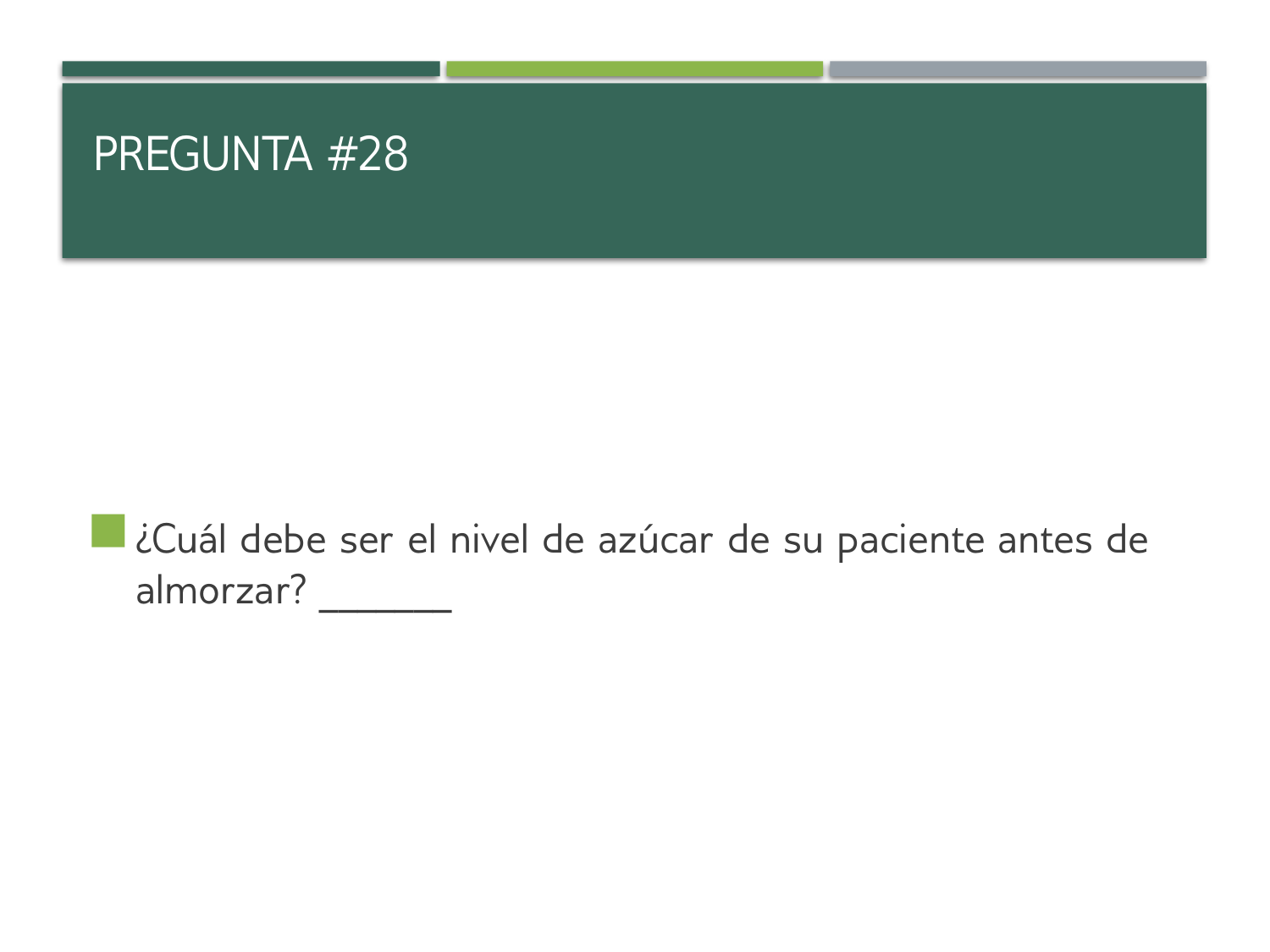

# Pregunta #28

¿Cuál debe ser el nivel de azúcar de su paciente antes de almorzar? _______